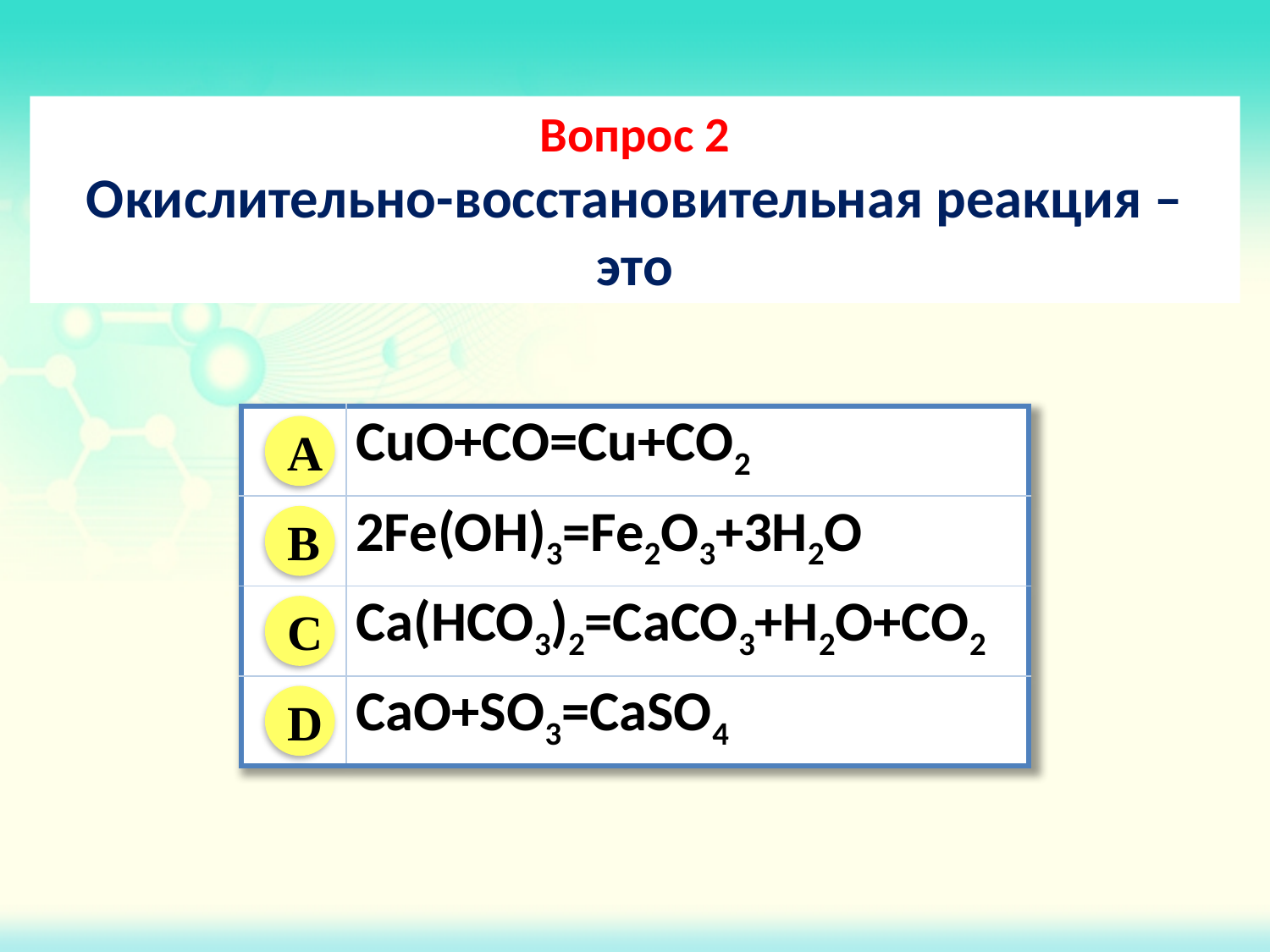

Вопрос 2
Окислительно-восстановительная реакция – это
|  | CuO+CO=Cu+CO2 |
| --- | --- |
|  | 2Fe(OH)3=Fe2O3+3H2O |
|  | Ca(HCO3)2=CaCO3+H2O+CO2 |
|  | СаO+SO3=СаSO4 |
A
B
C
D